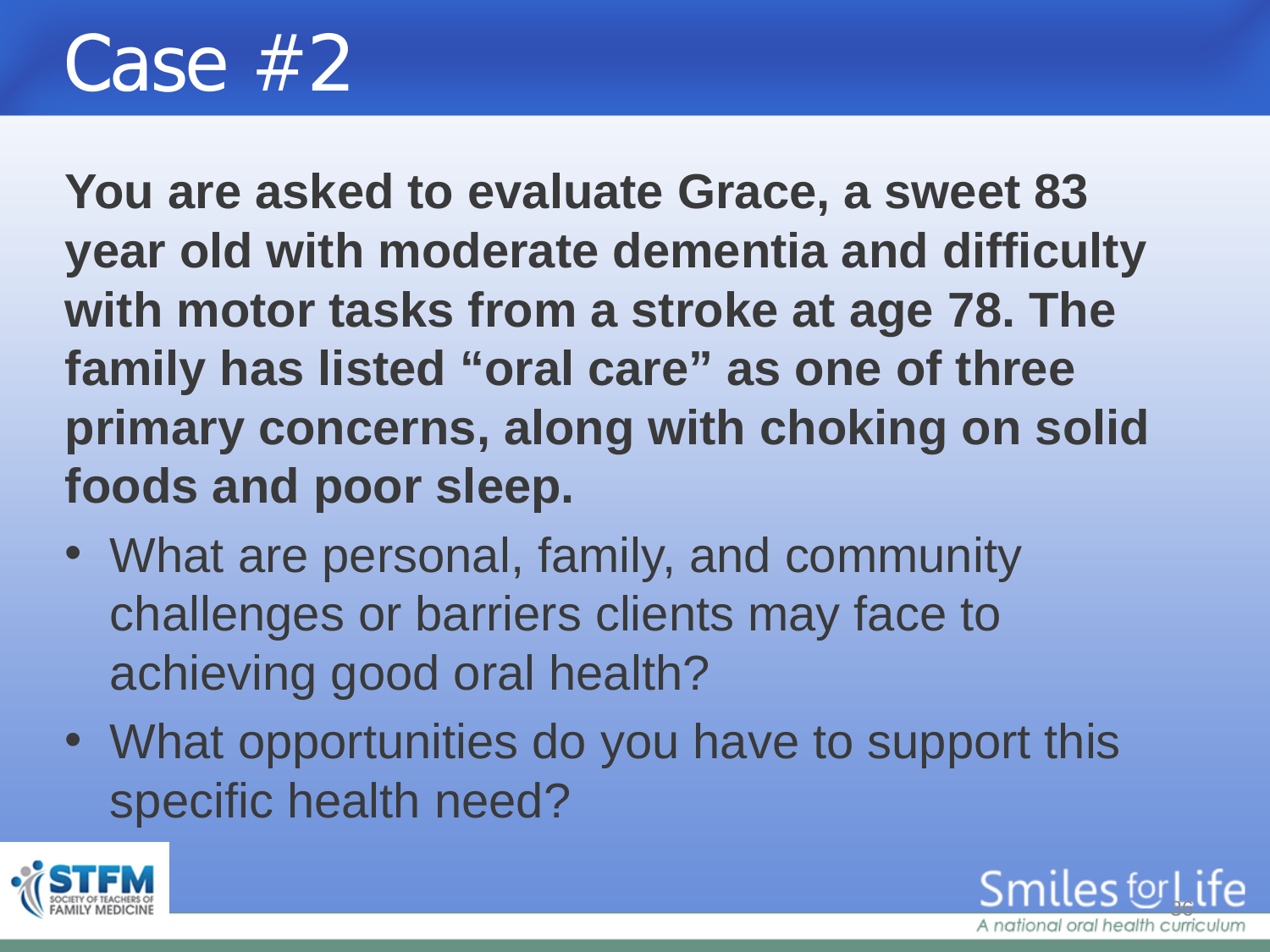

# Case #2
You are asked to evaluate Grace, a sweet 83 year old with moderate dementia and difficulty with motor tasks from a stroke at age 78. The family has listed “oral care” as one of three primary concerns, along with choking on solid foods and poor sleep.
What are personal, family, and community challenges or barriers clients may face to achieving good oral health?
What opportunities do you have to support this specific health need?

36